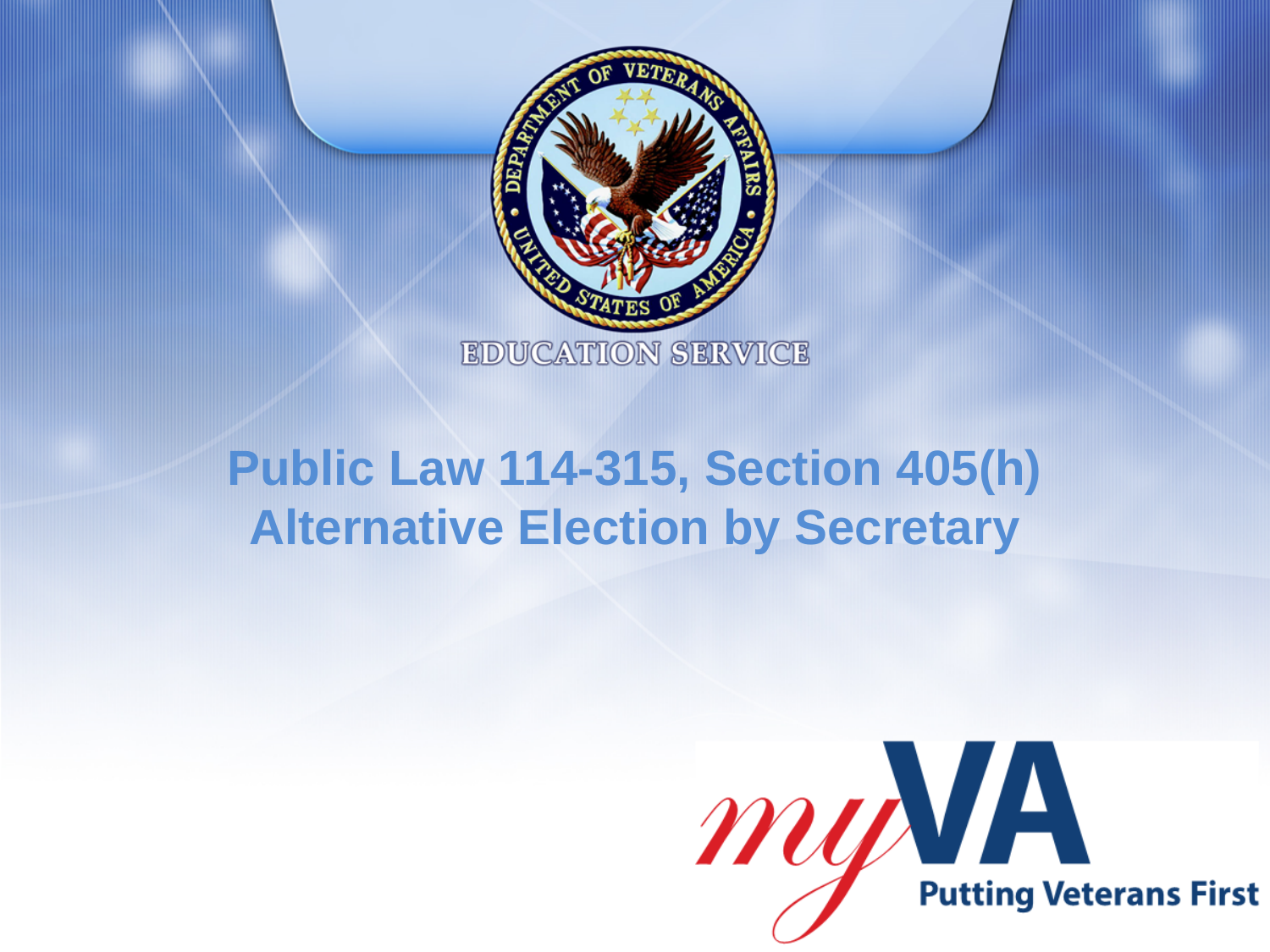

# Public Law 114-315, Section 405(h) Alternative Election by Secretary